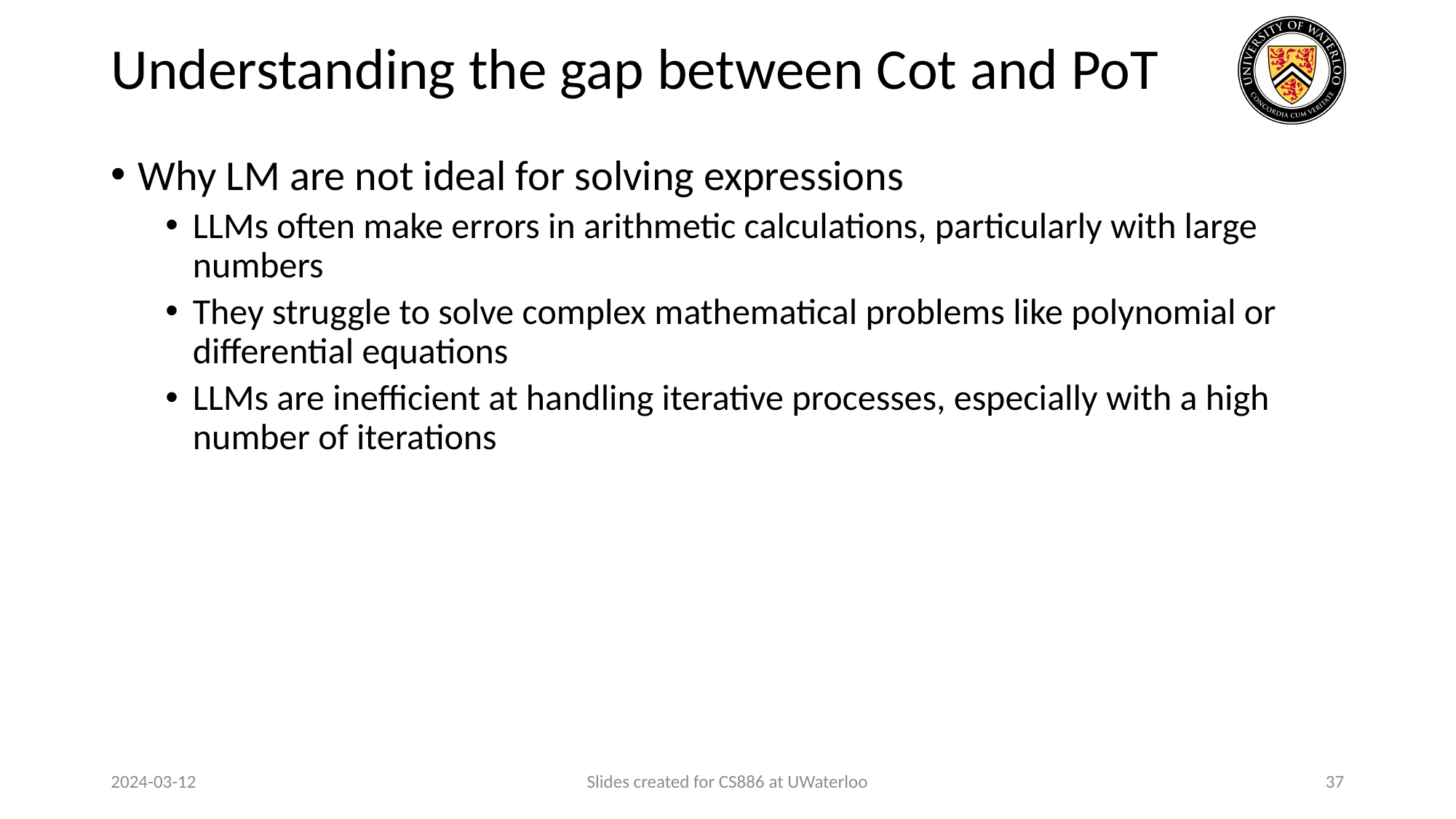

# Understanding the gap between Cot and PoT
Why LM are not ideal for solving expressions
LLMs often make errors in arithmetic calculations, particularly with large numbers
They struggle to solve complex mathematical problems like polynomial or differential equations
LLMs are inefficient at handling iterative processes, especially with a high number of iterations

2024-03-12
Slides created for CS886 at UWaterloo
37